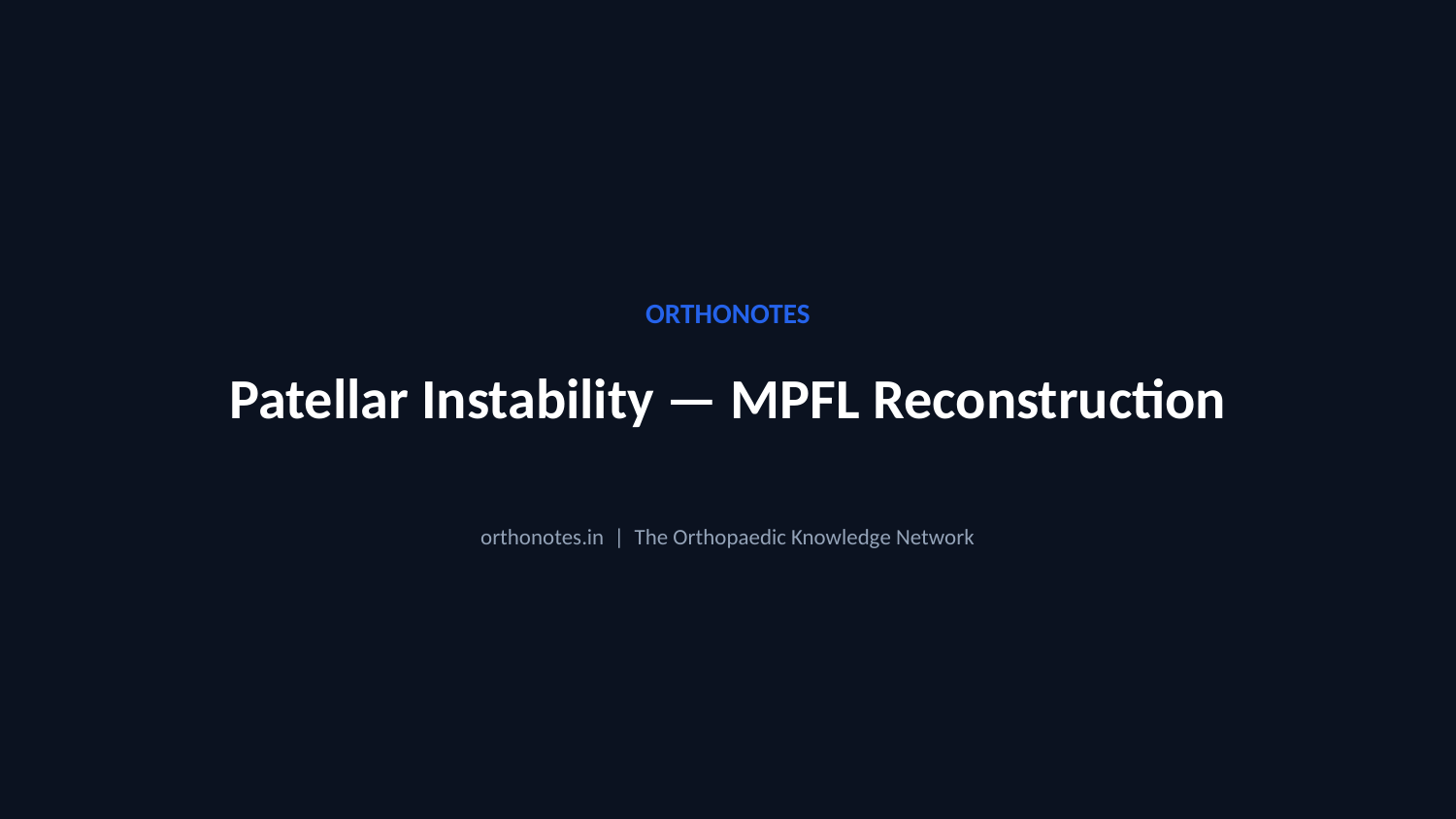

ORTHONOTES
Patellar Instability — MPFL Reconstruction
orthonotes.in  |  The Orthopaedic Knowledge Network